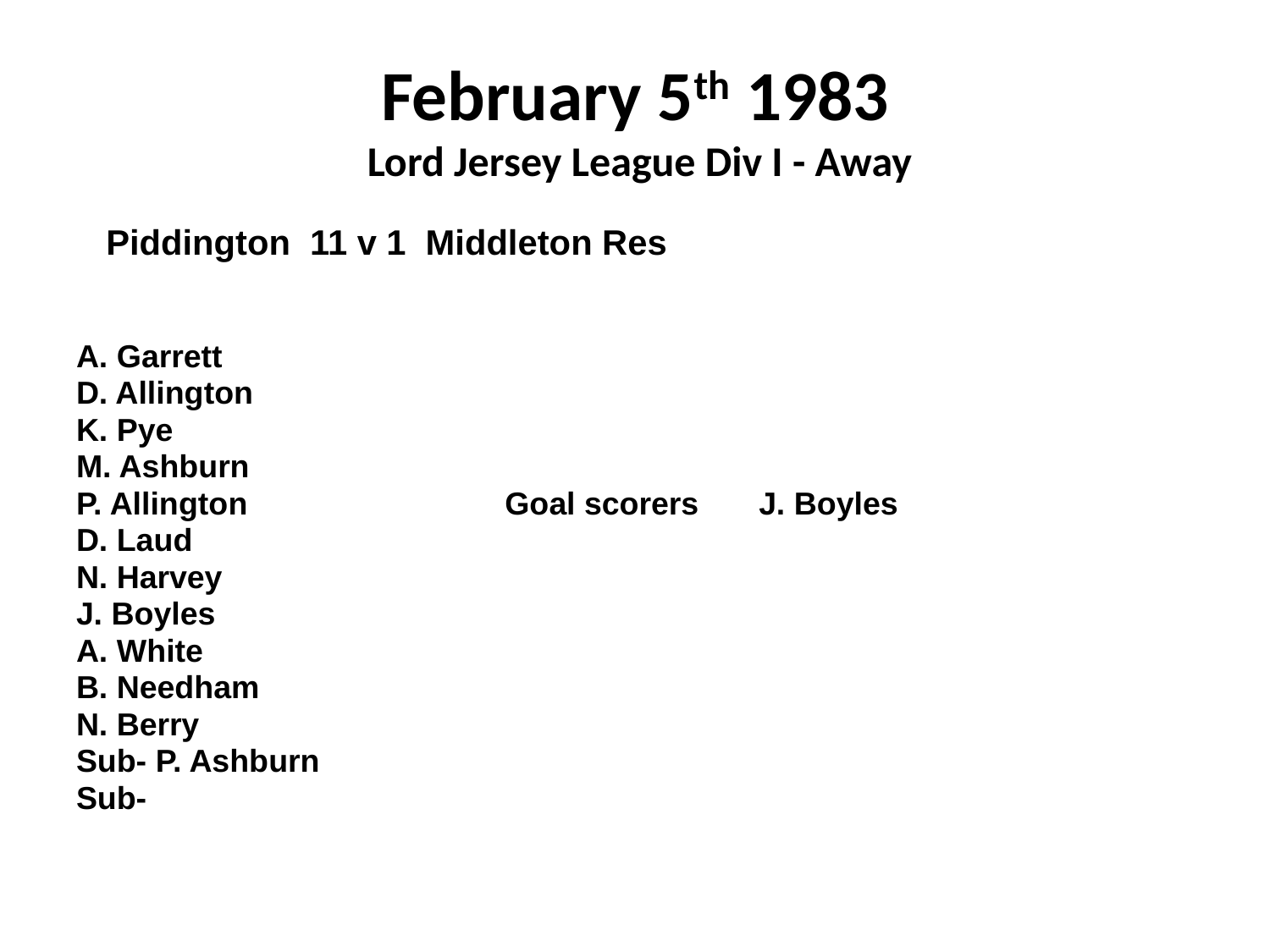

# February 5th 1983 Lord Jersey League Div I - Away
   Piddington  11 v 1  Middleton Res

A. Garrett
D. Allington
K. Pye
M. Ashburn
P. Allington			Goal scorers	J. Boyles
D. Laud
N. Harvey
J. Boyles
A. White
B. Needham
N. Berry
Sub- P. Ashburn
Sub-